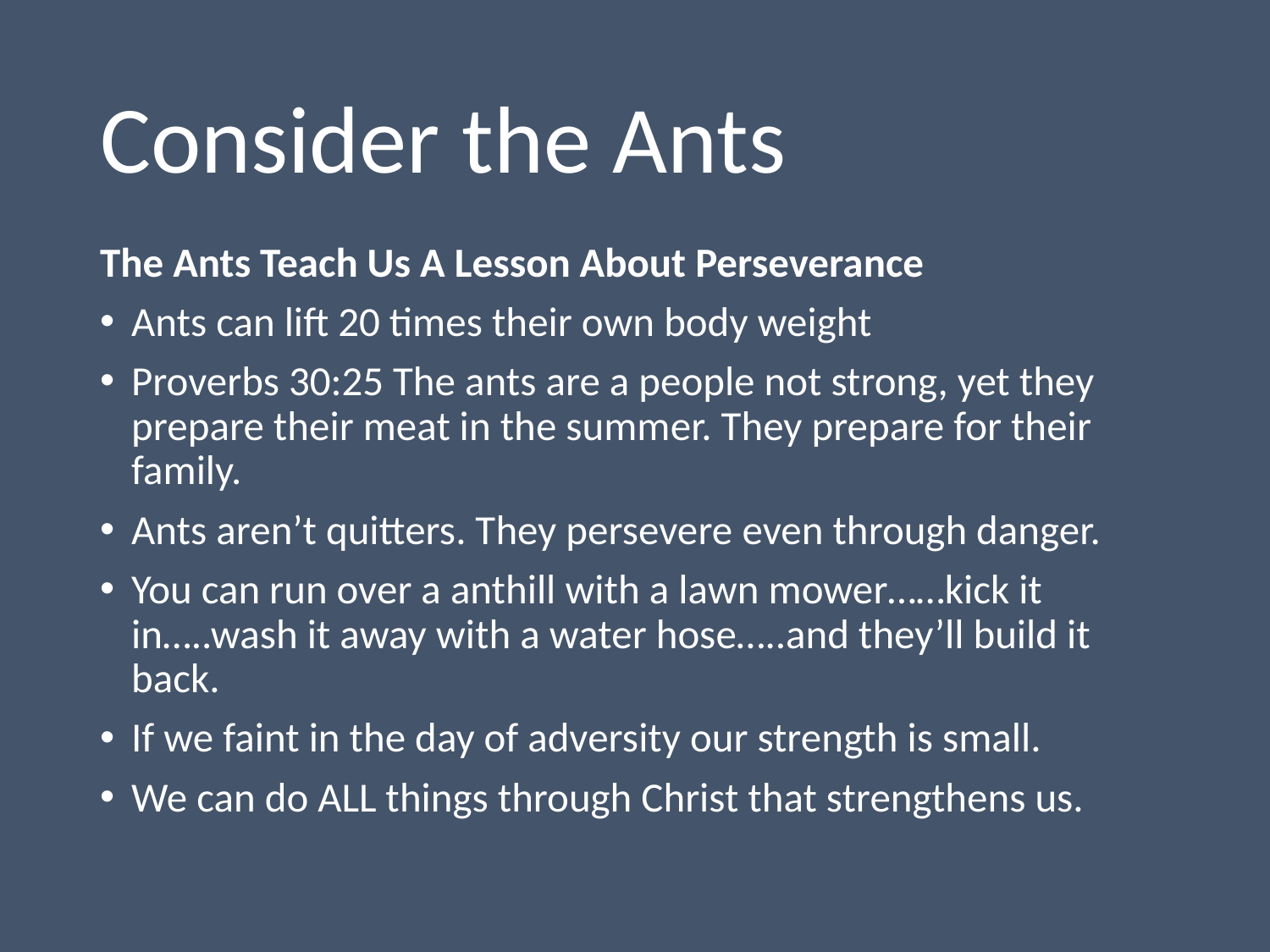

# Consider the Ants
The Ants Teach Us A Lesson About Perseverance
Ants can lift 20 times their own body weight
Proverbs 30:25 The ants are a people not strong, yet they prepare their meat in the summer. They prepare for their family.
Ants aren’t quitters. They persevere even through danger.
You can run over a anthill with a lawn mower……kick it in…..wash it away with a water hose…..and they’ll build it back.
If we faint in the day of adversity our strength is small.
We can do ALL things through Christ that strengthens us.